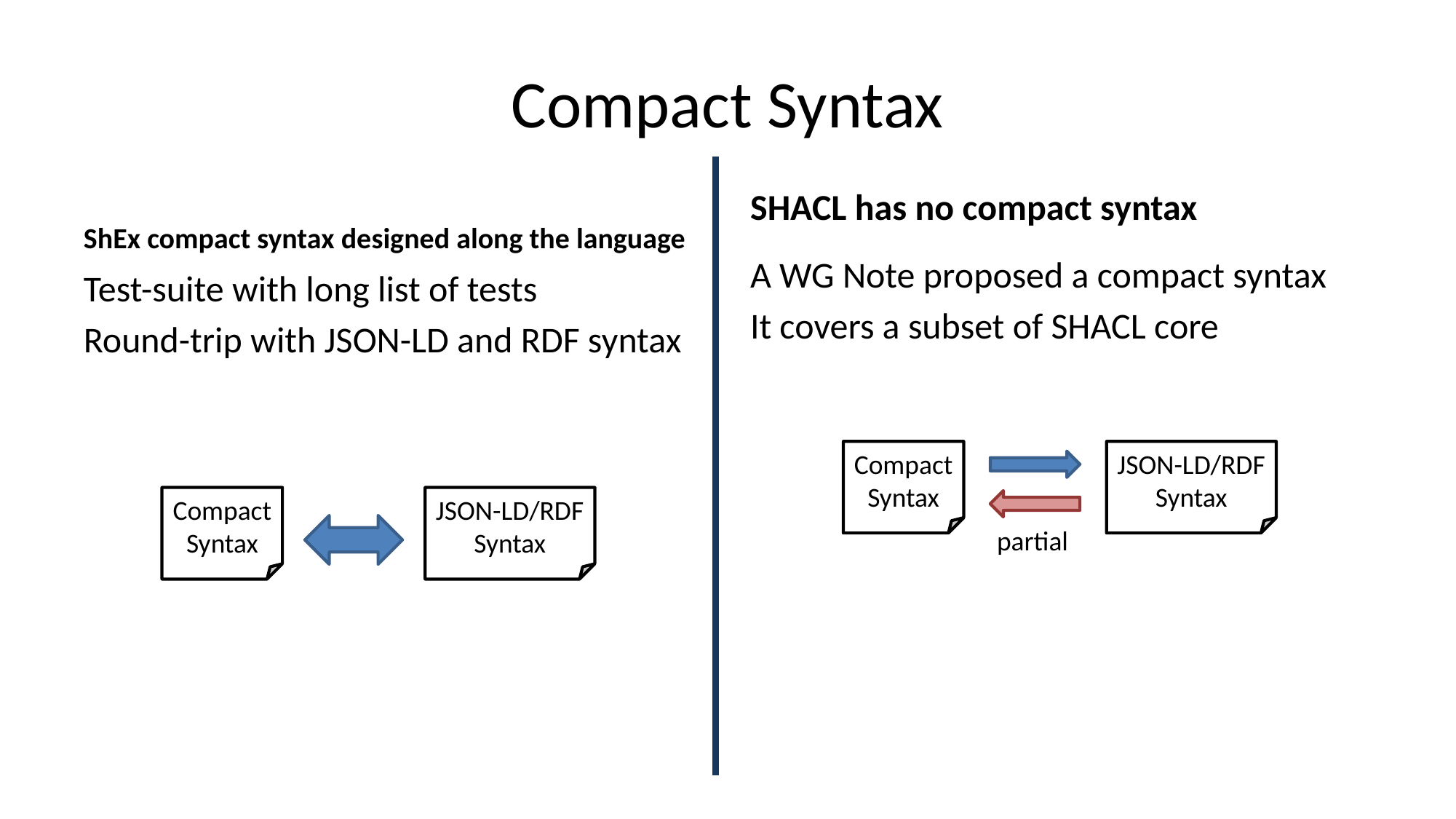

# Compact Syntax
SHACL has no compact syntax
ShEx compact syntax designed along the language
A WG Note proposed a compact syntax
It covers a subset of SHACL core
Test-suite with long list of tests
Round-trip with JSON-LD and RDF syntax
Compact
Syntax
JSON-LD/RDF
Syntax

Compact
Syntax
JSON-LD/RDF
Syntax

partial